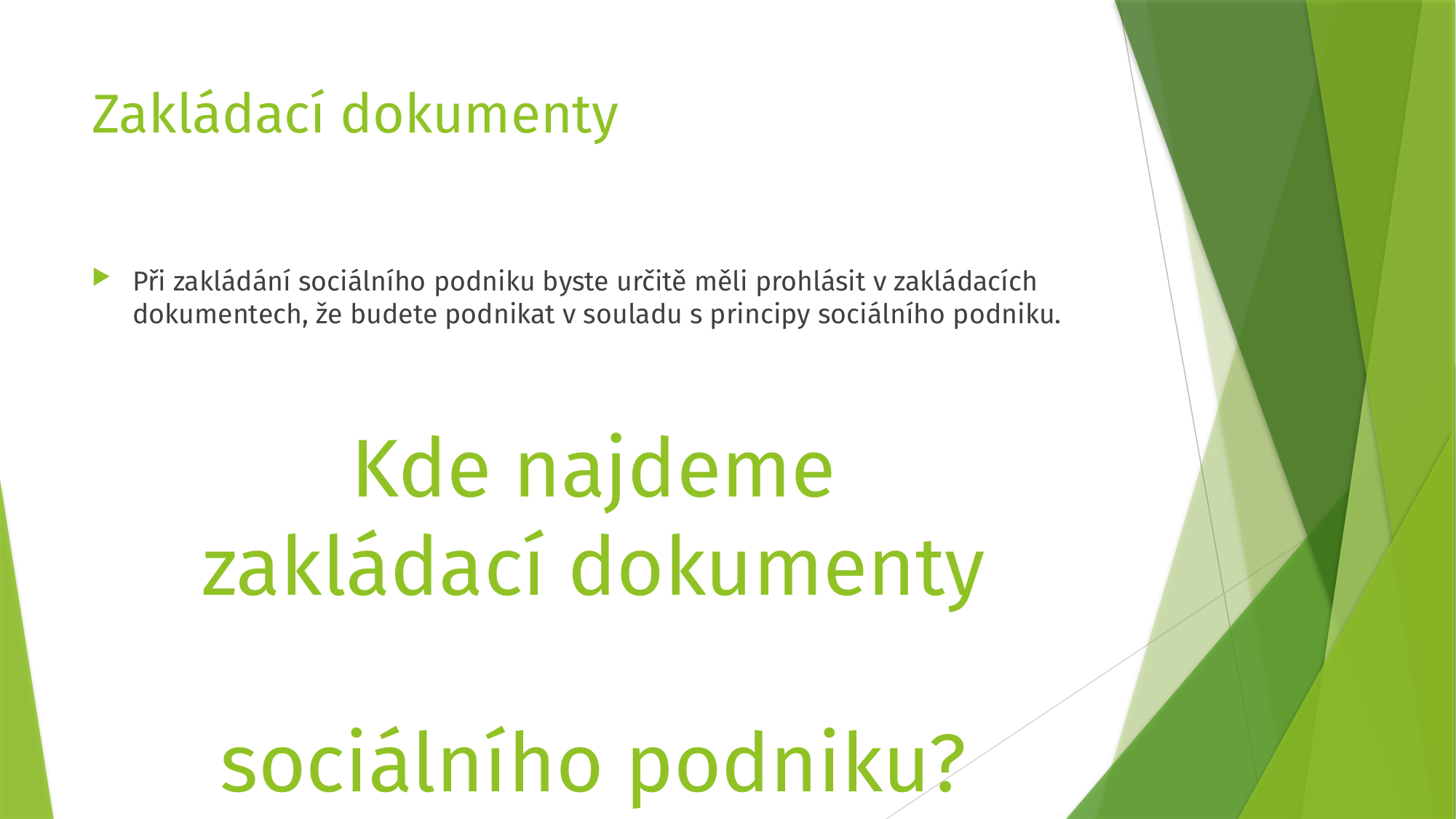

# Zakládací dokumenty
Při zakládání sociálního podniku byste určitě měli prohlásit v zakládacích dokumentech, že budete podnikat v souladu s principy sociálního podniku.

Kde najdeme zakládací dokumenty
sociálního podniku?